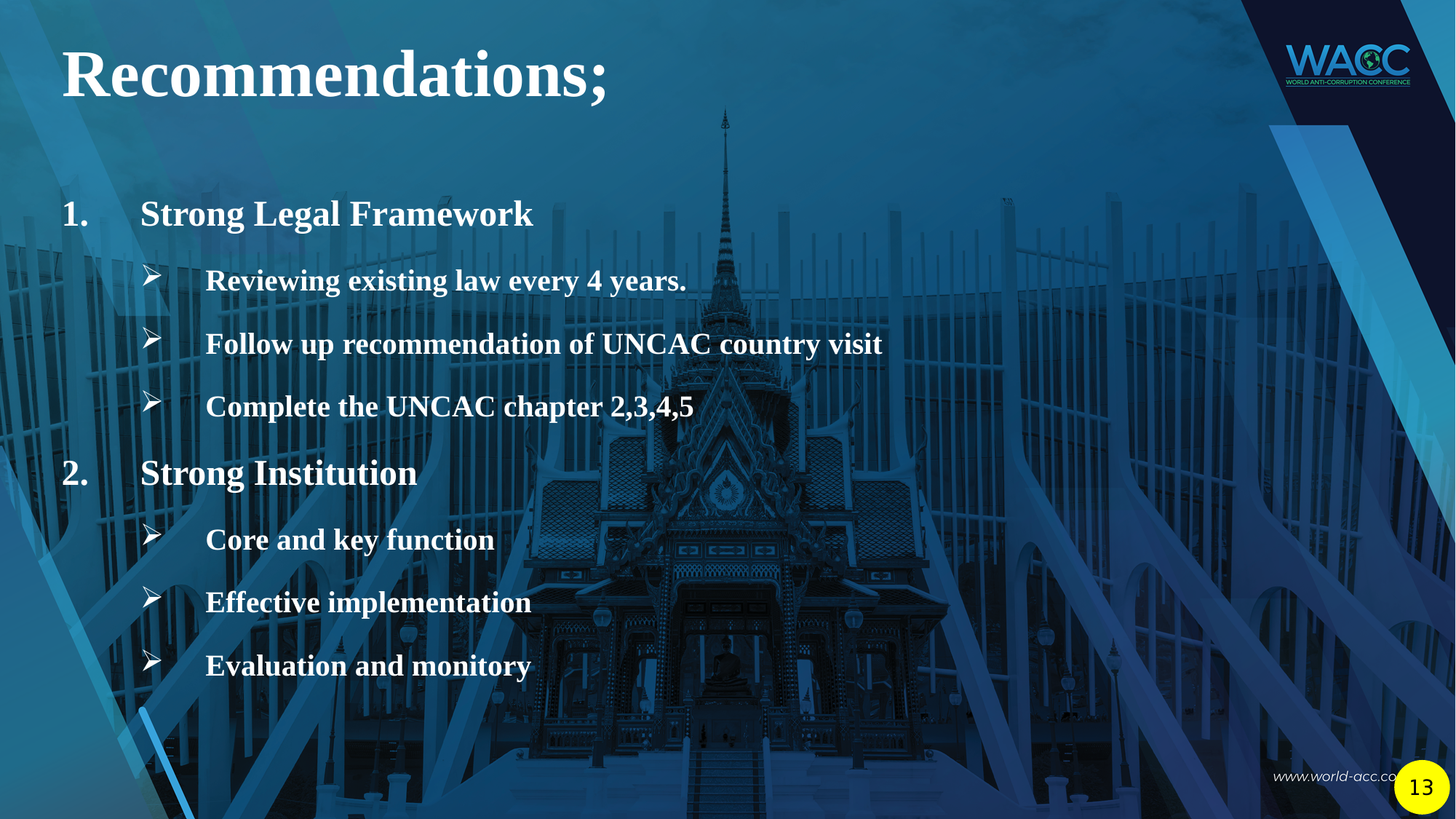

# Recommendations;
Strong Legal Framework
Reviewing existing law every 4 years.
Follow up recommendation of UNCAC country visit
Complete the UNCAC chapter 2,3,4,5
Strong Institution
Core and key function
Effective implementation
Evaluation and monitory

13